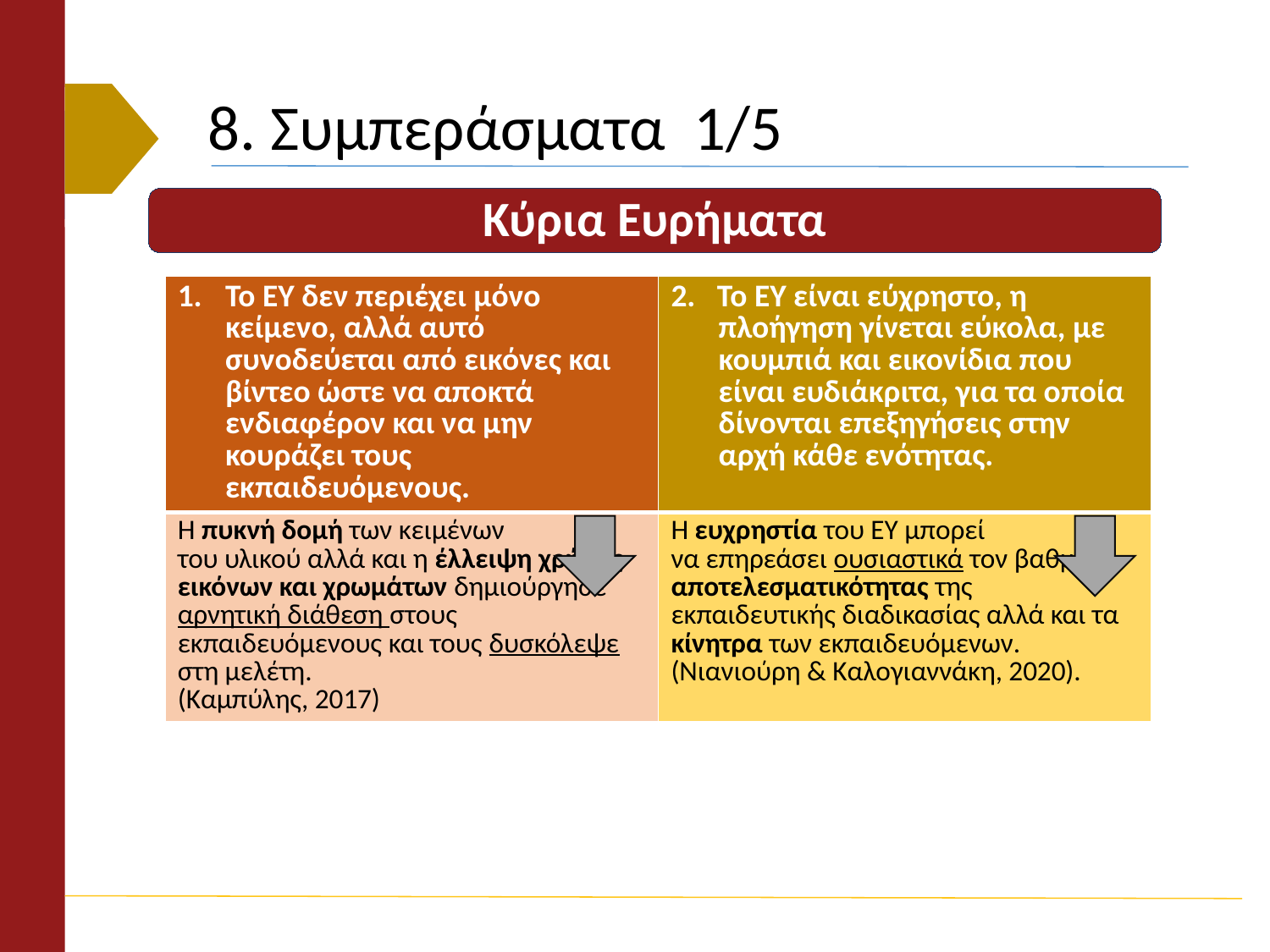

# 8. Συμπεράσματα  1/5
Κύρια Ευρήματα
| Το ΕΥ δεν περιέχει μόνο κείμενο, αλλά αυτό συνοδεύεται από εικόνες και βίντεο ώστε να αποκτά ενδιαφέρον και να μην κουράζει τους εκπαιδευόμενους. | 2. Το ΕΥ είναι εύχρηστο, η πλοήγηση γίνεται εύκολα, με κουμπιά και εικονίδια που είναι ευδιάκριτα, για τα οποία δίνονται επεξηγήσεις στην αρχή κάθε ενότητας. |
| --- | --- |
| Η πυκνή δομή των κειμένων του υλικού αλλά και η έλλειψη χρήσης εικόνων και χρωμάτων δημιούργησε αρνητική διάθεση στους εκπαιδευόμενους και τους δυσκόλεψε στη μελέτη. (Καμπύλης, 2017) | Η ευχρηστία του ΕΥ μπορεί να επηρεάσει ουσιαστικά τον βαθμό αποτελεσματικότητας της εκπαιδευτικής διαδικασίας αλλά και τα κίνητρα των εκπαιδευόμενων. (Νιανιούρη & Καλογιαννάκη, 2020). |